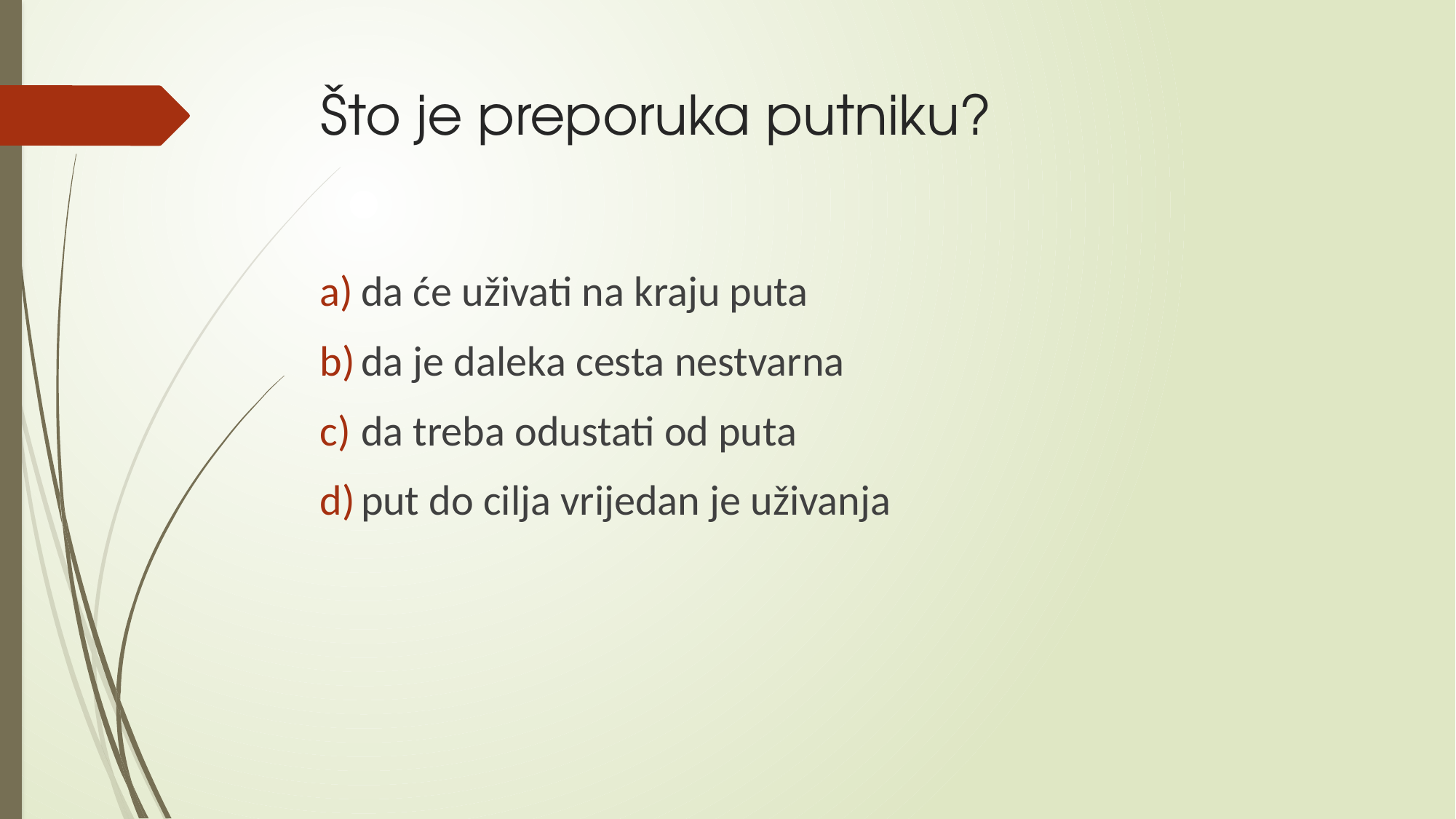

# Što je preporuka putniku?
da će uživati na kraju puta
da je daleka cesta nestvarna
da treba odustati od puta
put do cilja vrijedan je uživanja